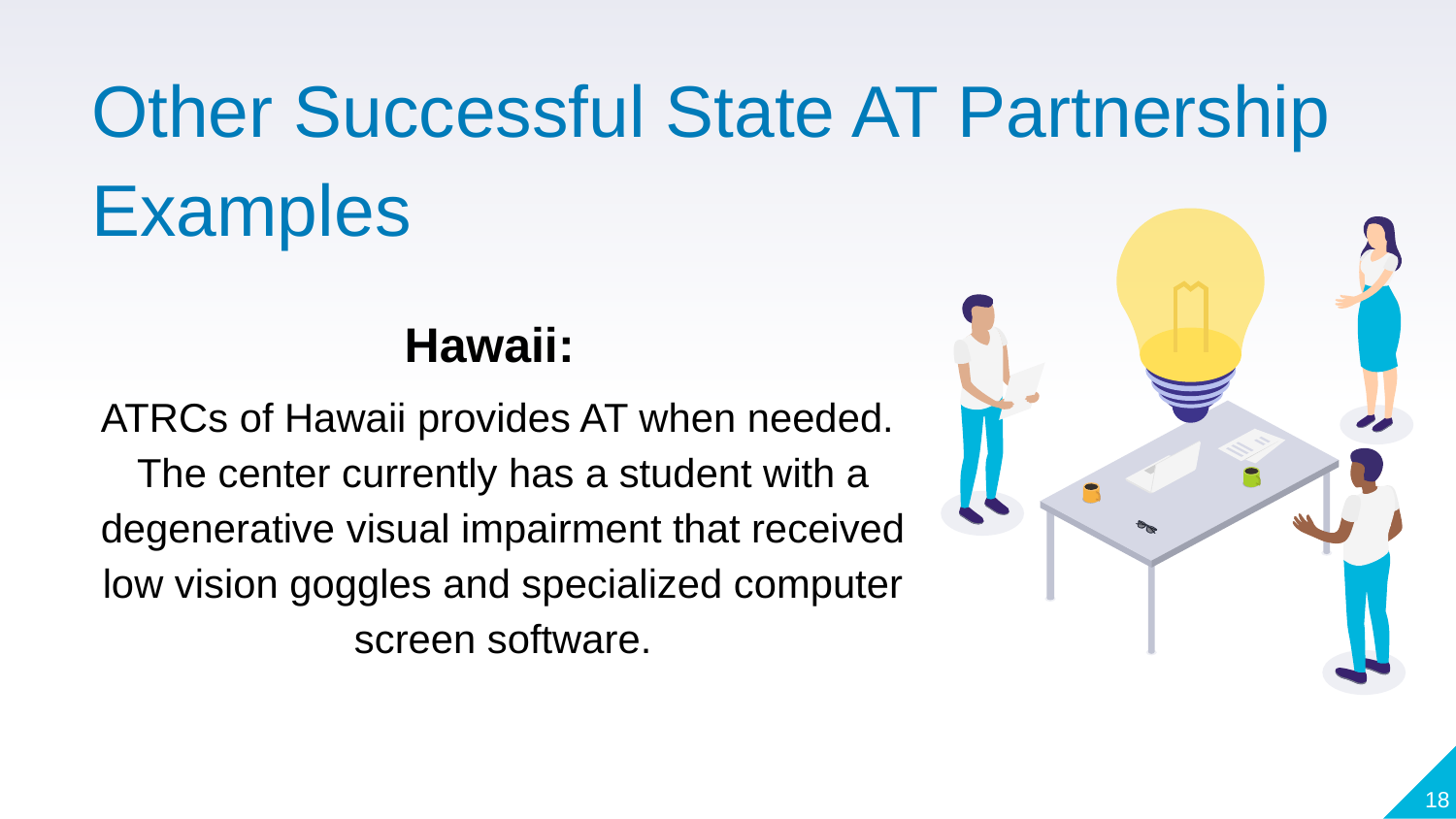

Other Successful State AT Partnership Examples

Hawaii:
ATRCs of Hawaii provides AT when needed.  The center currently has a student with a degenerative visual impairment that received low vision goggles and specialized computer screen software.
18